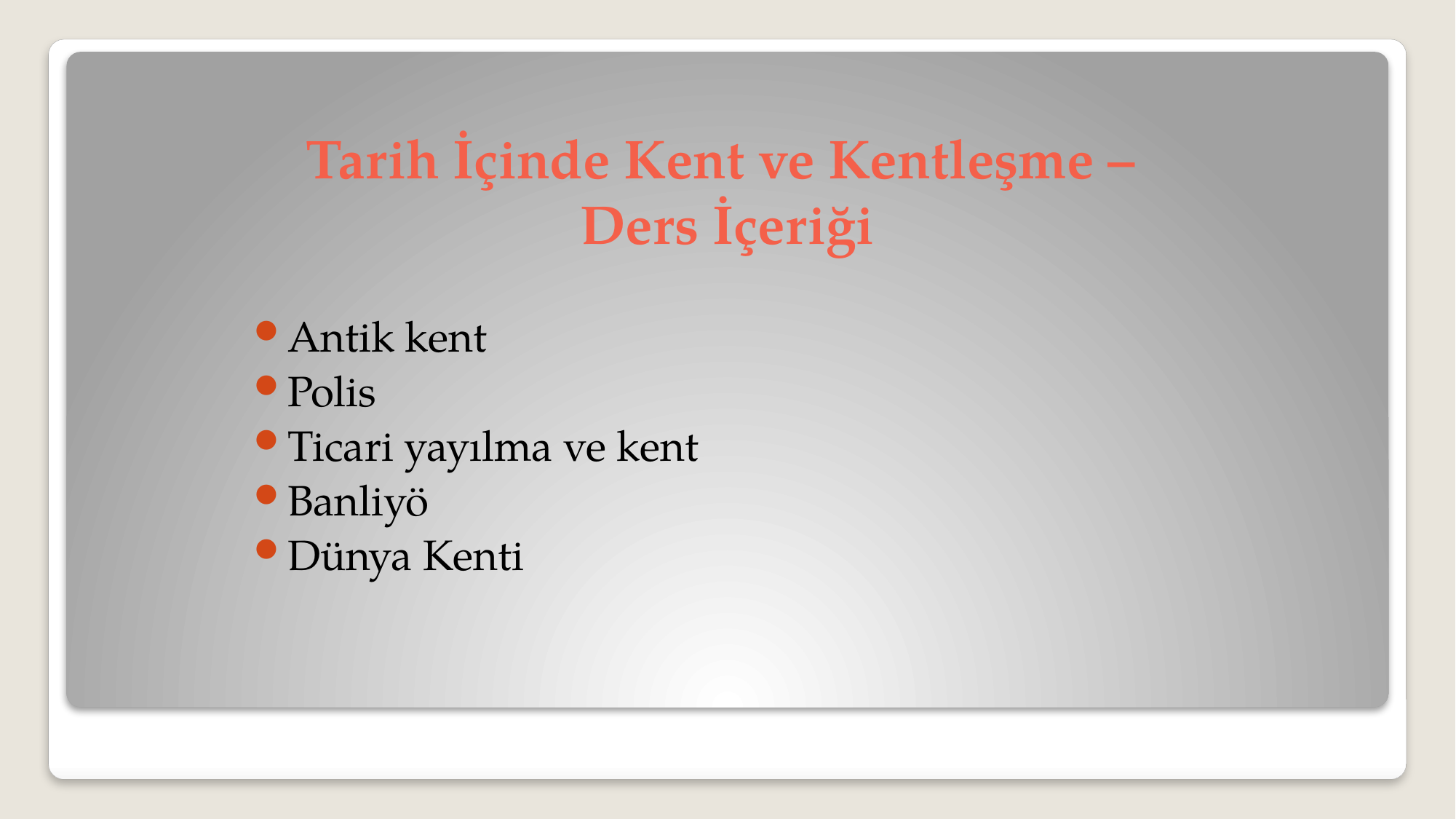

# Tarih İçinde Kent ve Kentleşme – Ders İçeriği
Antik kent
Polis
Ticari yayılma ve kent
Banliyö
Dünya Kenti